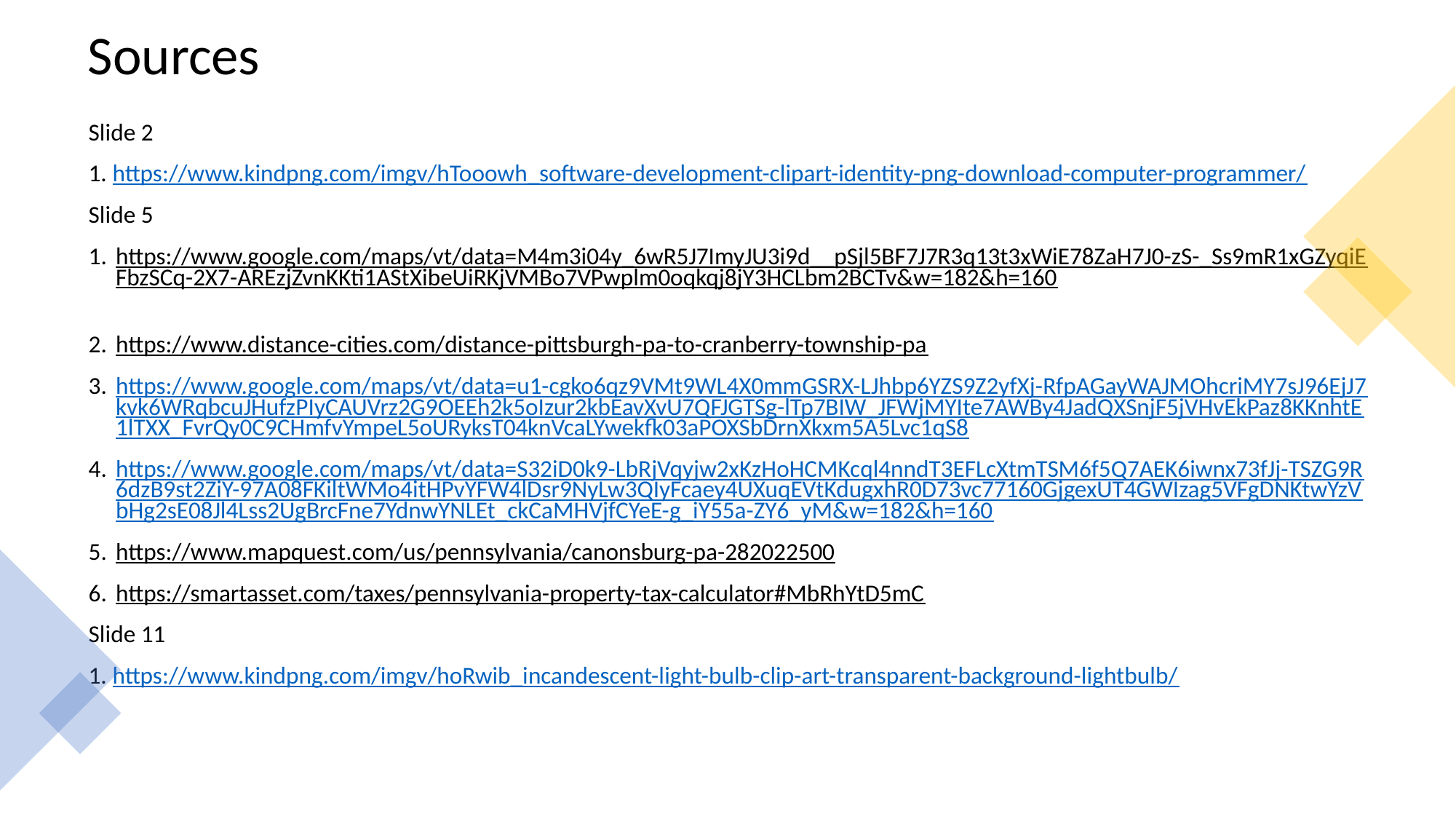

# Sources
Slide 2
1. https://www.kindpng.com/imgv/hTooowh_software-development-clipart-identity-png-download-computer-programmer/
Slide 5
https://www.google.com/maps/vt/data=M4m3i04y_6wR5J7ImyJU3i9d__pSjl5BF7J7R3q13t3xWiE78ZaH7J0-zS-_Ss9mR1xGZyqiEFbzSCq-2X7-AREzjZvnKKti1AStXibeUiRKjVMBo7VPwplm0oqkqj8jY3HCLbm2BCTv&w=182&h=160
https://www.distance-cities.com/distance-pittsburgh-pa-to-cranberry-township-pa
https://www.google.com/maps/vt/data=u1-cgko6qz9VMt9WL4X0mmGSRX-LJhbp6YZS9Z2yfXj-RfpAGayWAJMOhcriMY7sJ96EjJ7kvk6WRqbcuJHufzPIyCAUVrz2G9OEEh2k5oIzur2kbEavXvU7QFJGTSg-lTp7BIW_JFWjMYIte7AWBy4JadQXSnjF5jVHvEkPaz8KKnhtE1lTXX_FvrQy0C9CHmfvYmpeL5oURyksT04knVcaLYwekfk03aPOXSbDrnXkxm5A5Lvc1qS8
https://www.google.com/maps/vt/data=S32iD0k9-LbRjVqyjw2xKzHoHCMKcql4nndT3EFLcXtmTSM6f5Q7AEK6iwnx73fJj-TSZG9R6dzB9st2ZiY-97A08FKiltWMo4itHPvYFW4lDsr9NyLw3QIyFcaey4UXuqEVtKdugxhR0D73vc77160GjgexUT4GWIzag5VFgDNKtwYzVbHg2sE08Jl4Lss2UgBrcFne7YdnwYNLEt_ckCaMHVjfCYeE-g_iY55a-ZY6_yM&w=182&h=160
https://www.mapquest.com/us/pennsylvania/canonsburg-pa-282022500
https://smartasset.com/taxes/pennsylvania-property-tax-calculator#MbRhYtD5mC
Slide 11
1. https://www.kindpng.com/imgv/hoRwib_incandescent-light-bulb-clip-art-transparent-background-lightbulb/